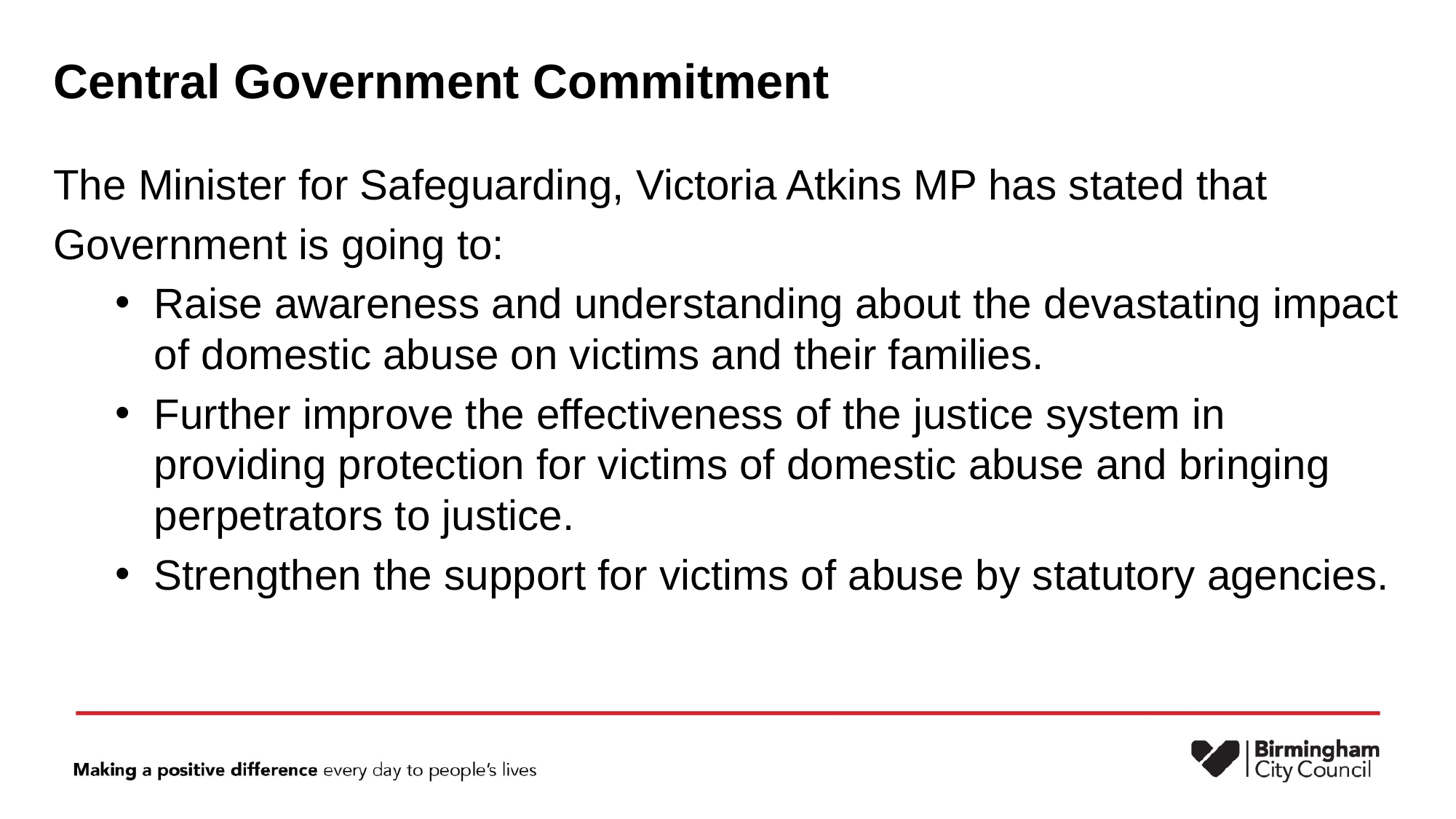

# Central Government Commitment
The Minister for Safeguarding, Victoria Atkins MP has stated that
Government is going to:
Raise awareness and understanding about the devastating impact of domestic abuse on victims and their families.
Further improve the effectiveness of the justice system in providing protection for victims of domestic abuse and bringing perpetrators to justice.
Strengthen the support for victims of abuse by statutory agencies.